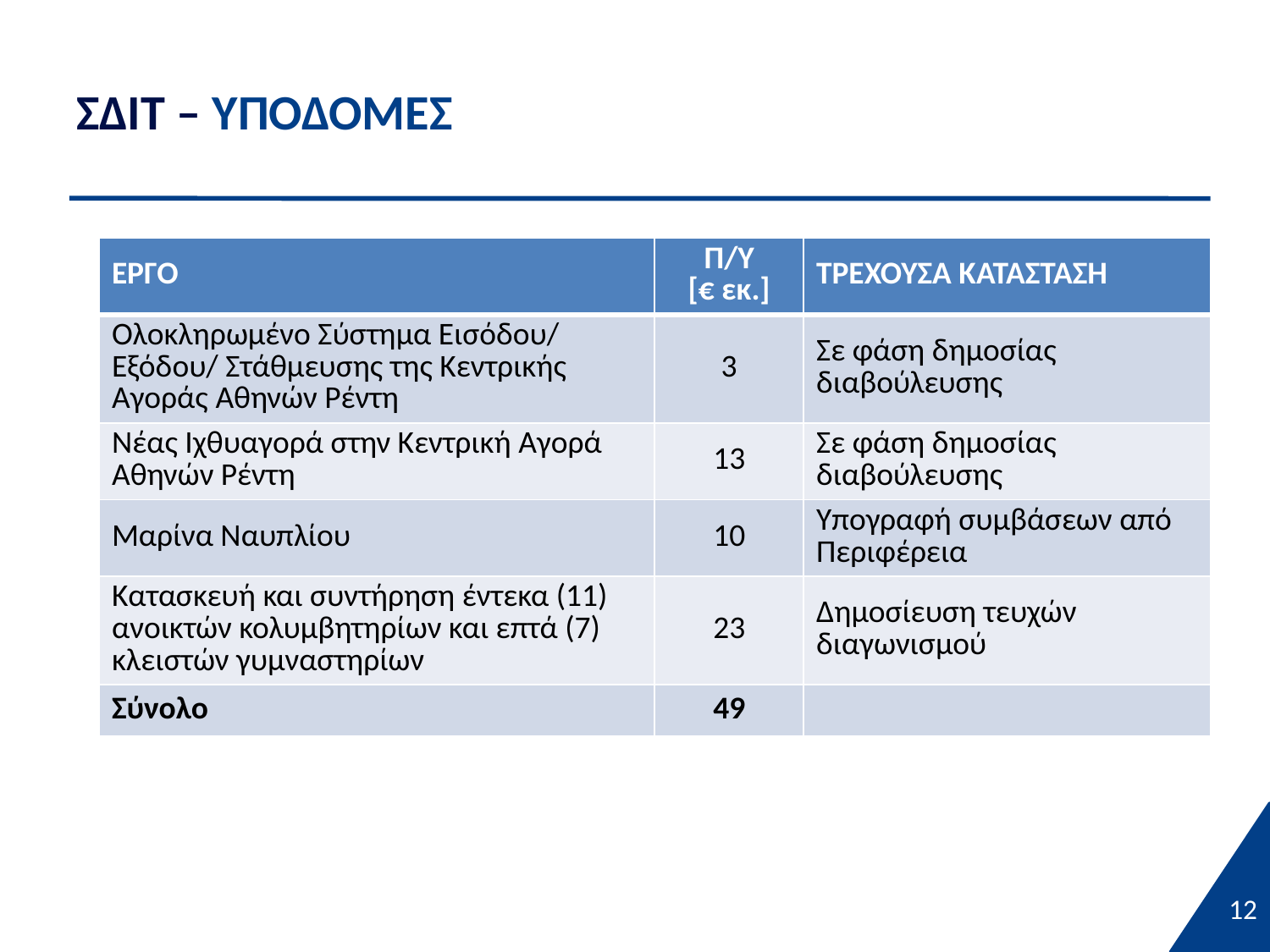

# ΣΔΙΤ – ΥΠΟΔΟΜΕΣ
| ΕΡΓΟ | Π/Υ [€ εκ.] | ΤΡΕΧΟΥΣΑ ΚΑΤΑΣΤΑΣΗ |
| --- | --- | --- |
| Ολοκληρωμένο Σύστημα Εισόδου/ Εξόδου/ Στάθμευσης της Κεντρικής Αγοράς Αθηνών Ρέντη | 3 | Σε φάση δημοσίας διαβούλευσης |
| Νέας Ιχθυαγορά στην Κεντρική Αγορά Αθηνών Ρέντη | 13 | Σε φάση δημοσίας διαβούλευσης |
| Μαρίνα Ναυπλίου | 10 | Υπογραφή συμβάσεων από Περιφέρεια |
| Κατασκευή και συντήρηση έντεκα (11) ανοικτών κολυμβητηρίων και επτά (7) κλειστών γυμναστηρίων | 23 | Δημοσίευση τευχών διαγωνισμού |
| Σύνολο | 49 |  |
12